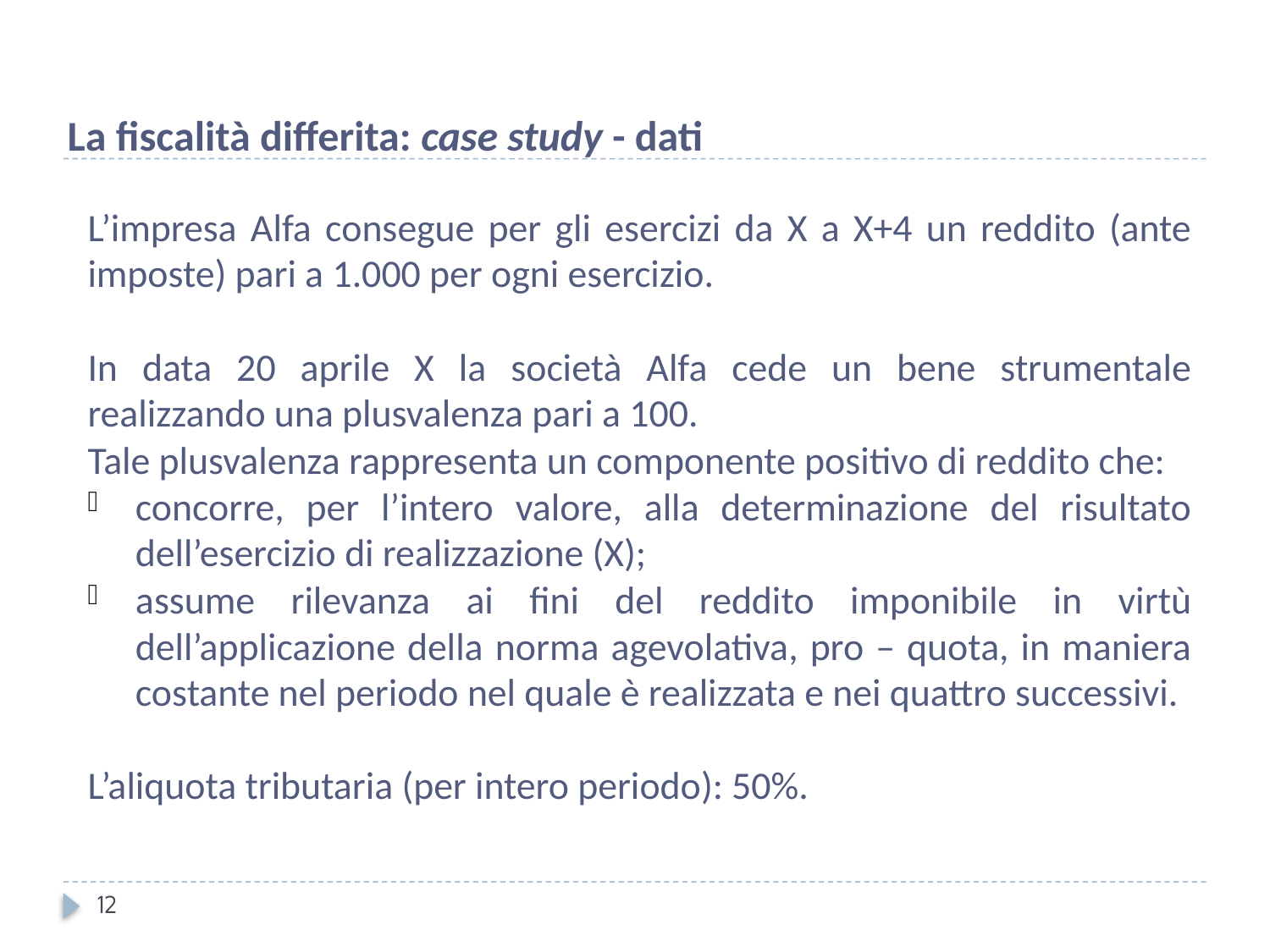

La fiscalità differita: case study - dati
L’impresa Alfa consegue per gli esercizi da X a X+4 un reddito (ante imposte) pari a 1.000 per ogni esercizio.

In data 20 aprile X la società Alfa cede un bene strumentale realizzando una plusvalenza pari a 100.
Tale plusvalenza rappresenta un componente positivo di reddito che:
concorre, per l’intero valore, alla determinazione del risultato dell’esercizio di realizzazione (X);
assume rilevanza ai fini del reddito imponibile in virtù dell’applicazione della norma agevolativa, pro – quota, in maniera costante nel periodo nel quale è realizzata e nei quattro successivi.

L’aliquota tributaria (per intero periodo): 50%.

12